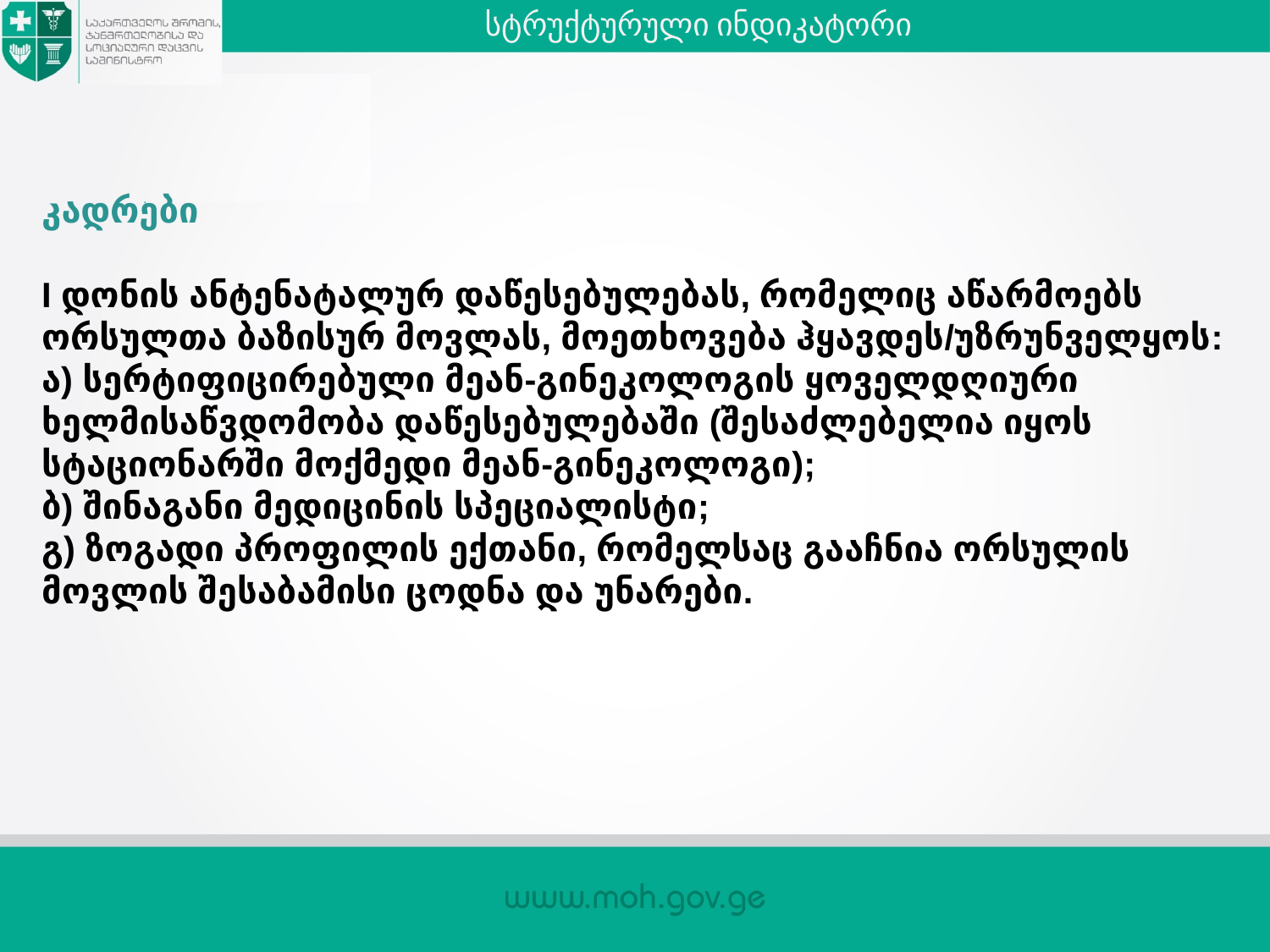

# სტრუქტურული ინდიკატორი
კადრები

I დონის ანტენატალურ დაწესებულებას, რომელიც აწარმოებს ორსულთა ბაზისურ მოვლას, მოეთხოვება ჰყავდეს/უზრუნველყოს:
ა) სერტიფიცირებული მეან-გინეკოლოგის ყოველდღიური ხელმისაწვდომობა დაწესებულებაში (შესაძლებელია იყოს სტაციონარში მოქმედი მეან-გინეკოლოგი);
ბ) შინაგანი მედიცინის სპეციალისტი;
გ) ზოგადი პროფილის ექთანი, რომელსაც გააჩნია ორსულის  მოვლის შესაბამისი ცოდნა და უნარები.